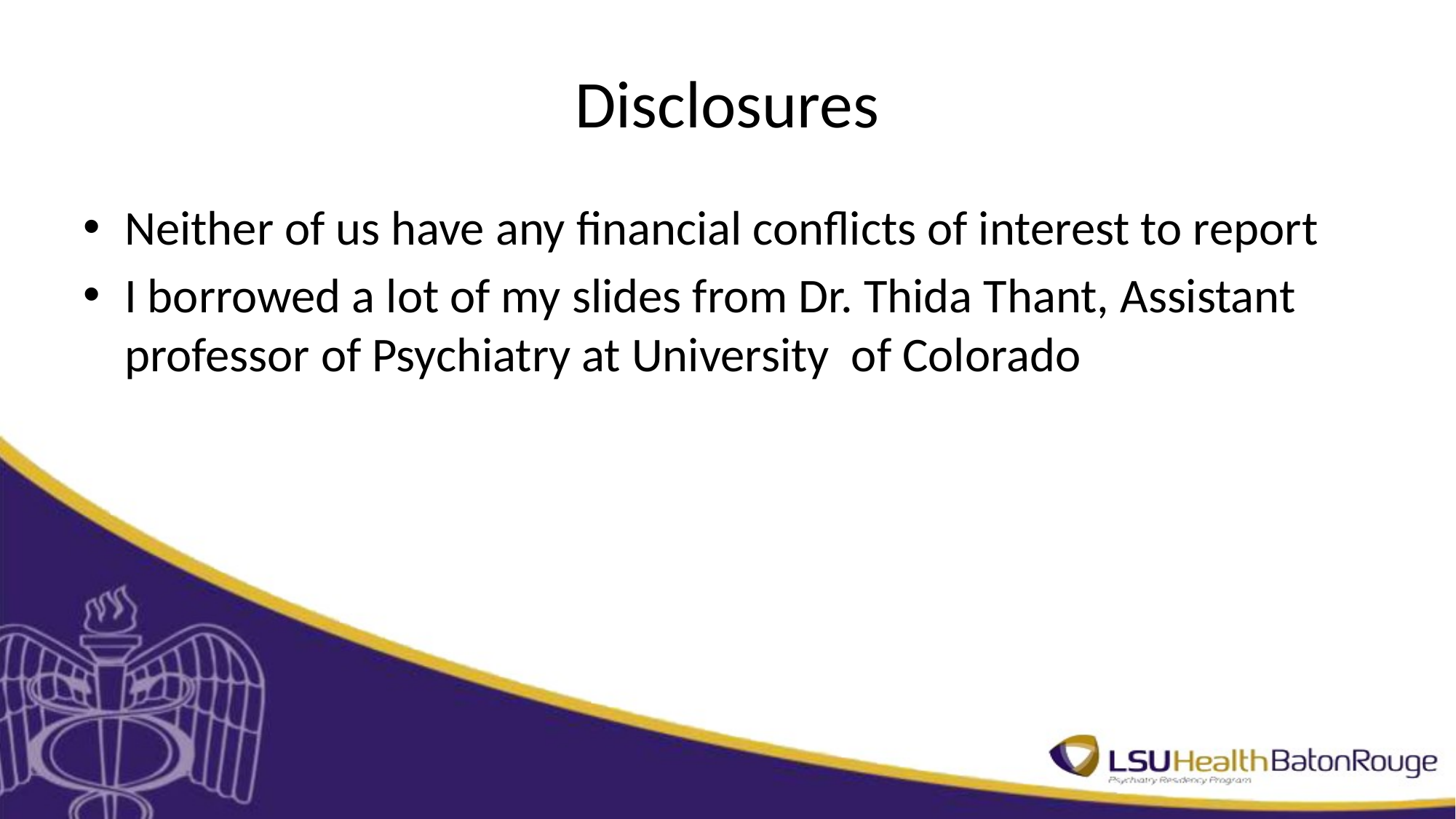

# Disclosures
Neither of us have any financial conflicts of interest to report
I borrowed a lot of my slides from Dr. Thida Thant, Assistant professor of Psychiatry at University  of Colorado